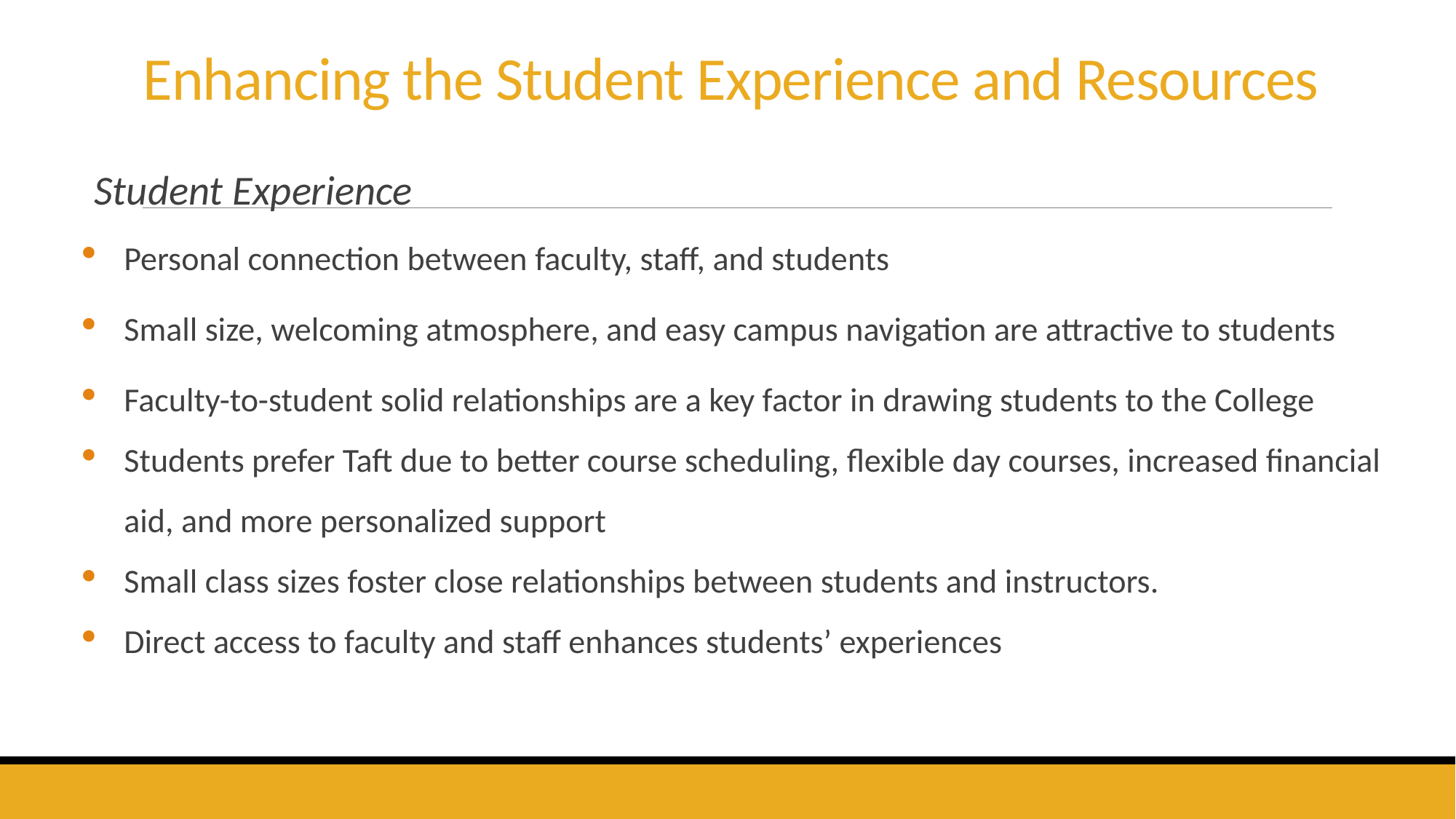

# Enhancing the Student Experience and Resources
Student Experience
Personal connection between faculty, staff, and students
Small size, welcoming atmosphere, and easy campus navigation are attractive to students
Faculty-to-student solid relationships are a key factor in drawing students to the College
Students prefer Taft due to better course scheduling, flexible day courses, increased financial
aid, and more personalized support
Small class sizes foster close relationships between students and instructors.
Direct access to faculty and staff enhances students’ experiences